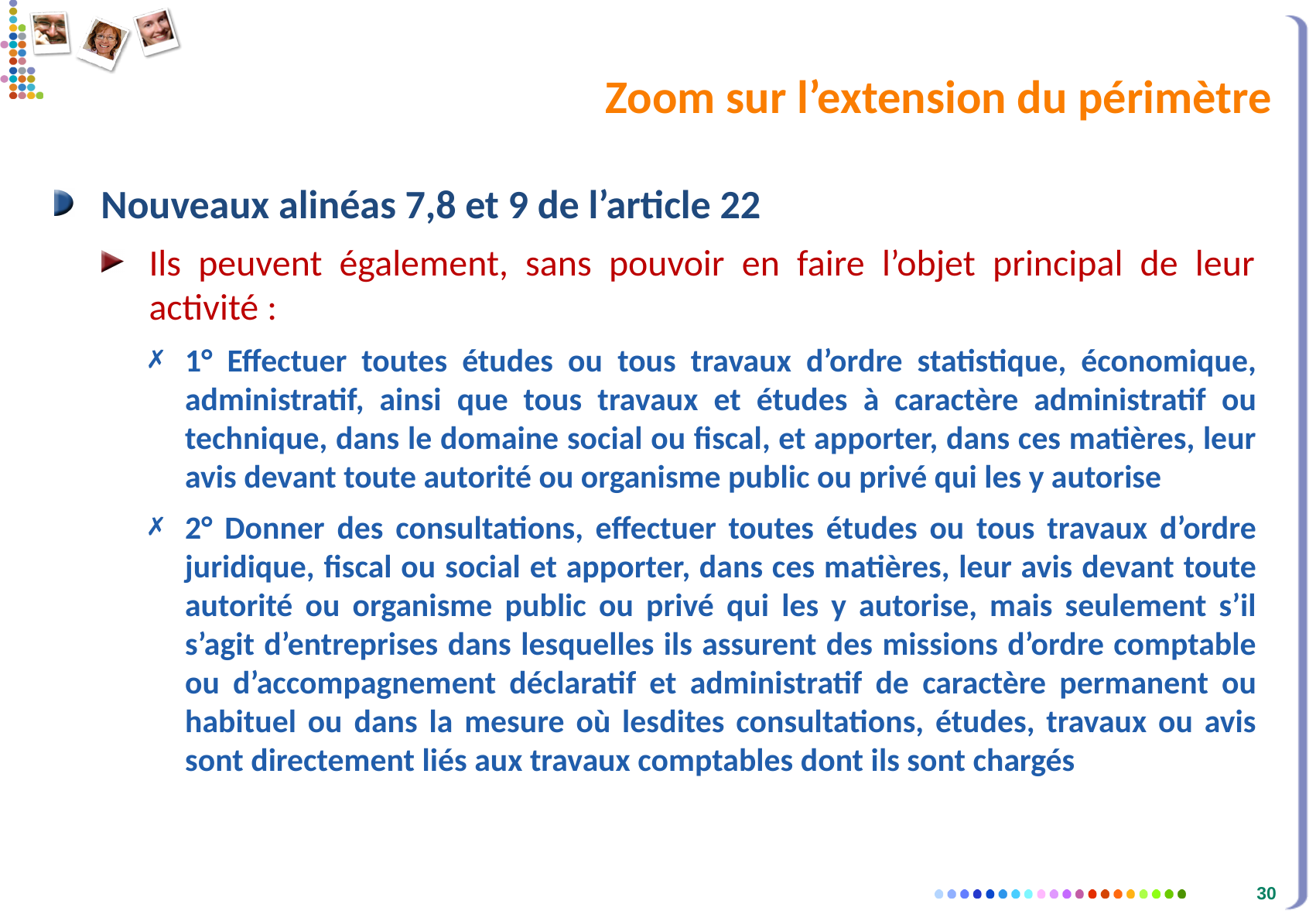

# Zoom sur l’extension du périmètre
Nouveaux alinéas 7,8 et 9 de l’article 22
Ils peuvent également, sans pouvoir en faire l’objet principal de leur activité :
1° Effectuer toutes études ou tous travaux d’ordre statistique, économique, administratif, ainsi que tous travaux et études à caractère administratif ou technique, dans le domaine social ou fiscal, et apporter, dans ces matières, leur avis devant toute autorité ou organisme public ou privé qui les y autorise
2° Donner des consultations, effectuer toutes études ou tous travaux d’ordre juridique, fiscal ou social et apporter, dans ces matières, leur avis devant toute autorité ou organisme public ou privé qui les y autorise, mais seulement s’il s’agit d’entreprises dans lesquelles ils assurent des missions d’ordre comptable ou d’accompagnement déclaratif et administratif de caractère permanent ou habituel ou dans la mesure où lesdites consultations, études, travaux ou avis sont directement liés aux travaux comptables dont ils sont chargés